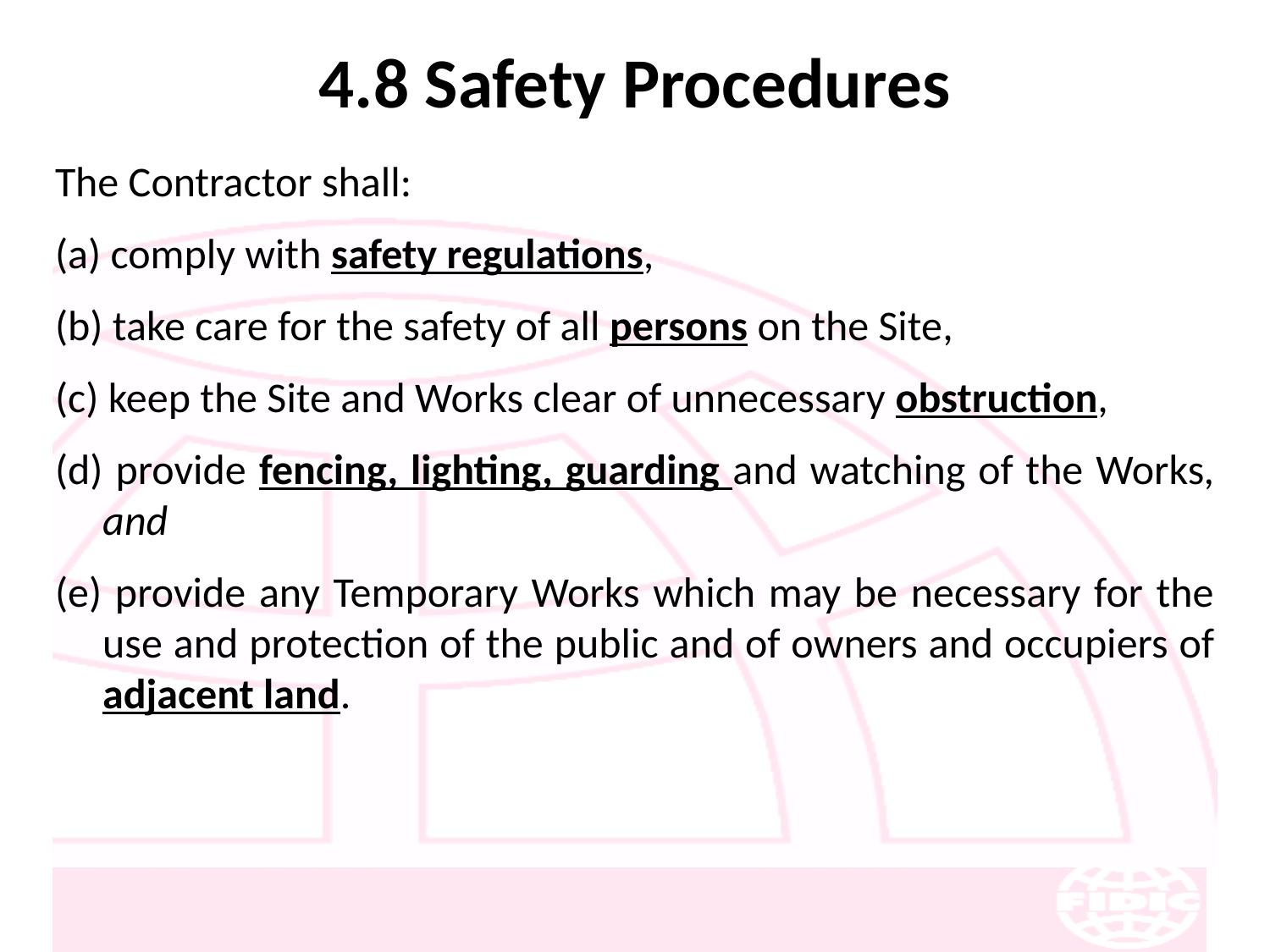

# 4.8 Safety Procedures
The Contractor shall:
(a) comply with safety regulations,
(b) take care for the safety of all persons on the Site,
(c) keep the Site and Works clear of unnecessary obstruction,
(d) provide fencing, lighting, guarding and watching of the Works, and
(e) provide any Temporary Works which may be necessary for the use and protection of the public and of owners and occupiers of adjacent land.